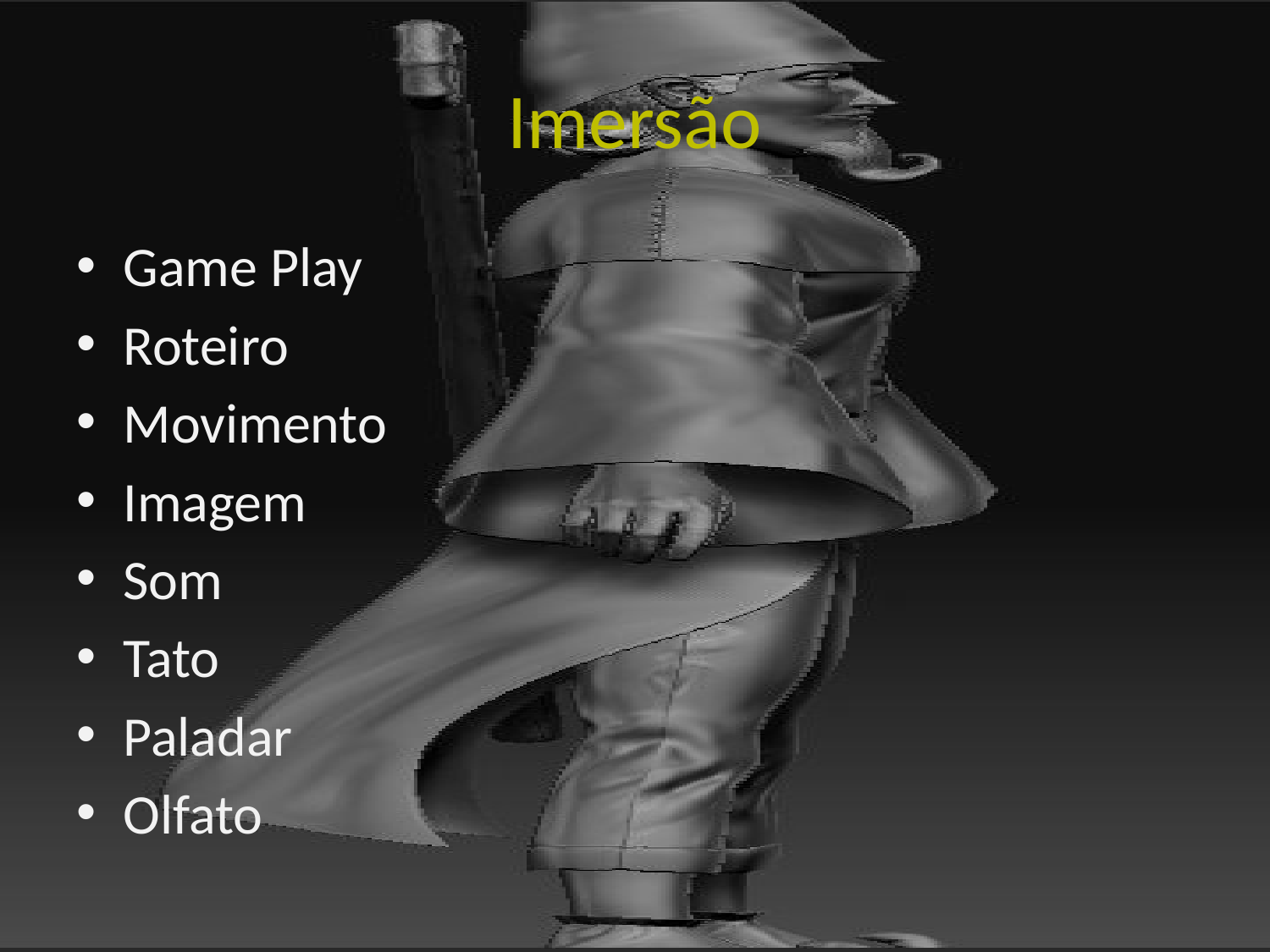

# Imersão
Game Play
Roteiro
Movimento
Imagem
Som
Tato
Paladar
Olfato